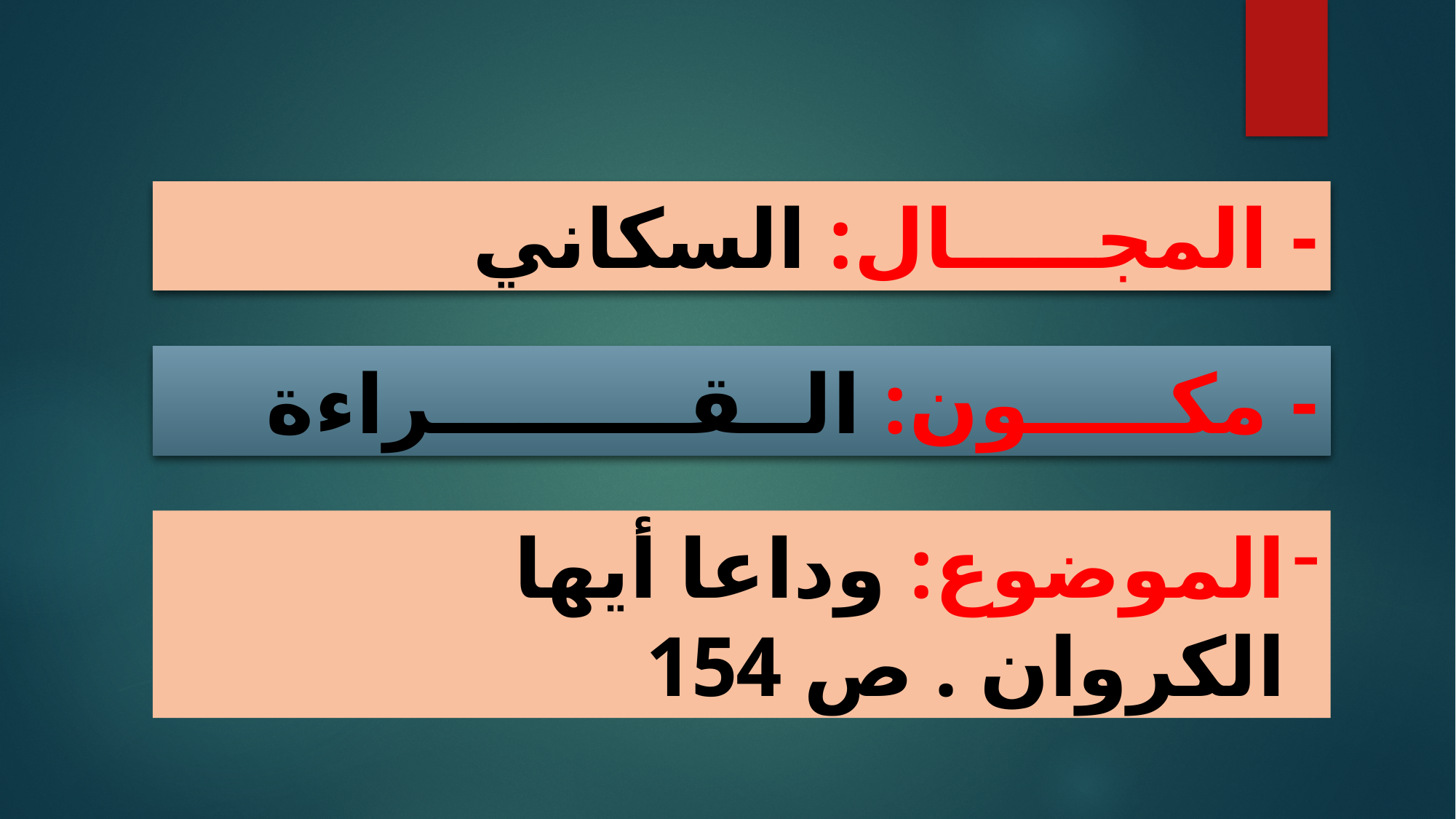

- المجـــــال: السكاني
- مكـــــون: الــقـــــــــراءة
الموضوع: وداعا أيها الكروان . ص 154